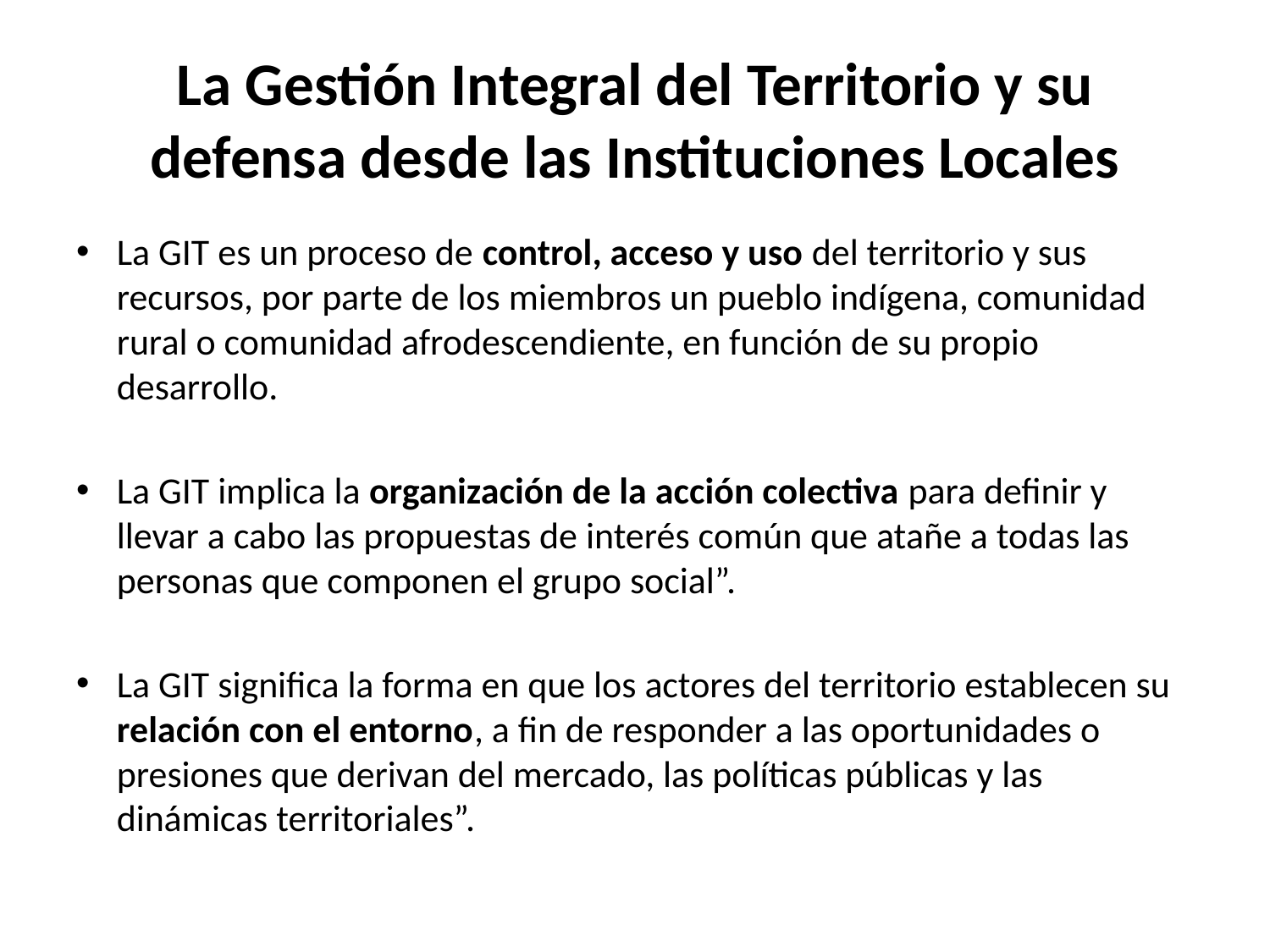

# La Gestión Integral del Territorio y su defensa desde las Instituciones Locales
La GIT es un proceso de control, acceso y uso del territorio y sus recursos, por parte de los miembros un pueblo indígena, comunidad rural o comunidad afrodescendiente, en función de su propio desarrollo.

La GIT implica la organización de la acción colectiva para definir y llevar a cabo las propuestas de interés común que atañe a todas las personas que componen el grupo social”.

La GIT significa la forma en que los actores del territorio establecen su relación con el entorno, a fin de responder a las oportunidades o presiones que derivan del mercado, las políticas públicas y las dinámicas territoriales”.